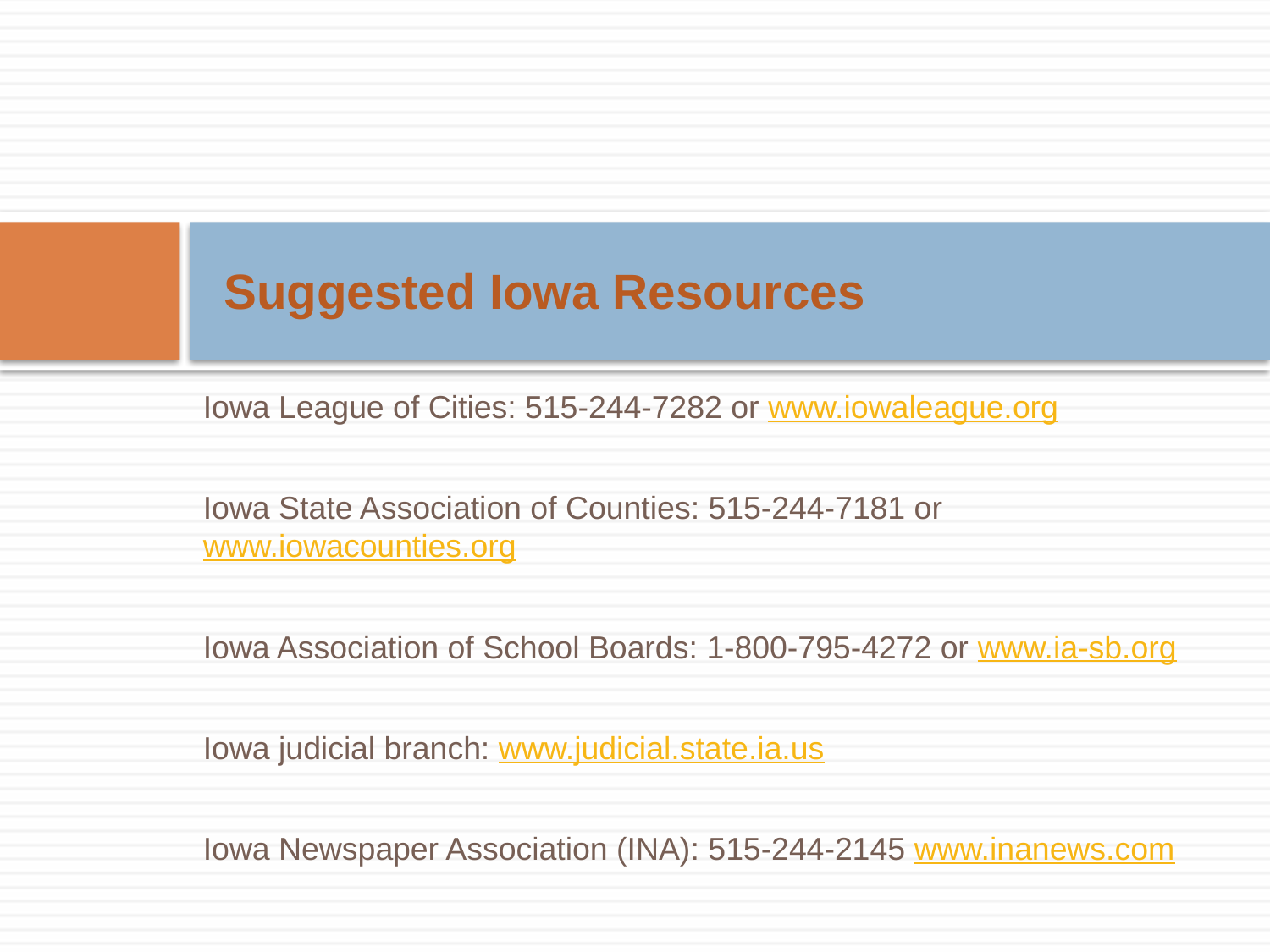

Suggested Iowa Resources

Iowa League of Cities: 515-244-7282 or www.iowaleague.org

Iowa State Association of Counties: 515-244-7181 or www.iowacounties.org

Iowa Association of School Boards: 1-800-795-4272 or www.ia-sb.org

Iowa judicial branch: www.judicial.state.ia.us

Iowa Newspaper Association (INA): 515-244-2145 www.inanews.com